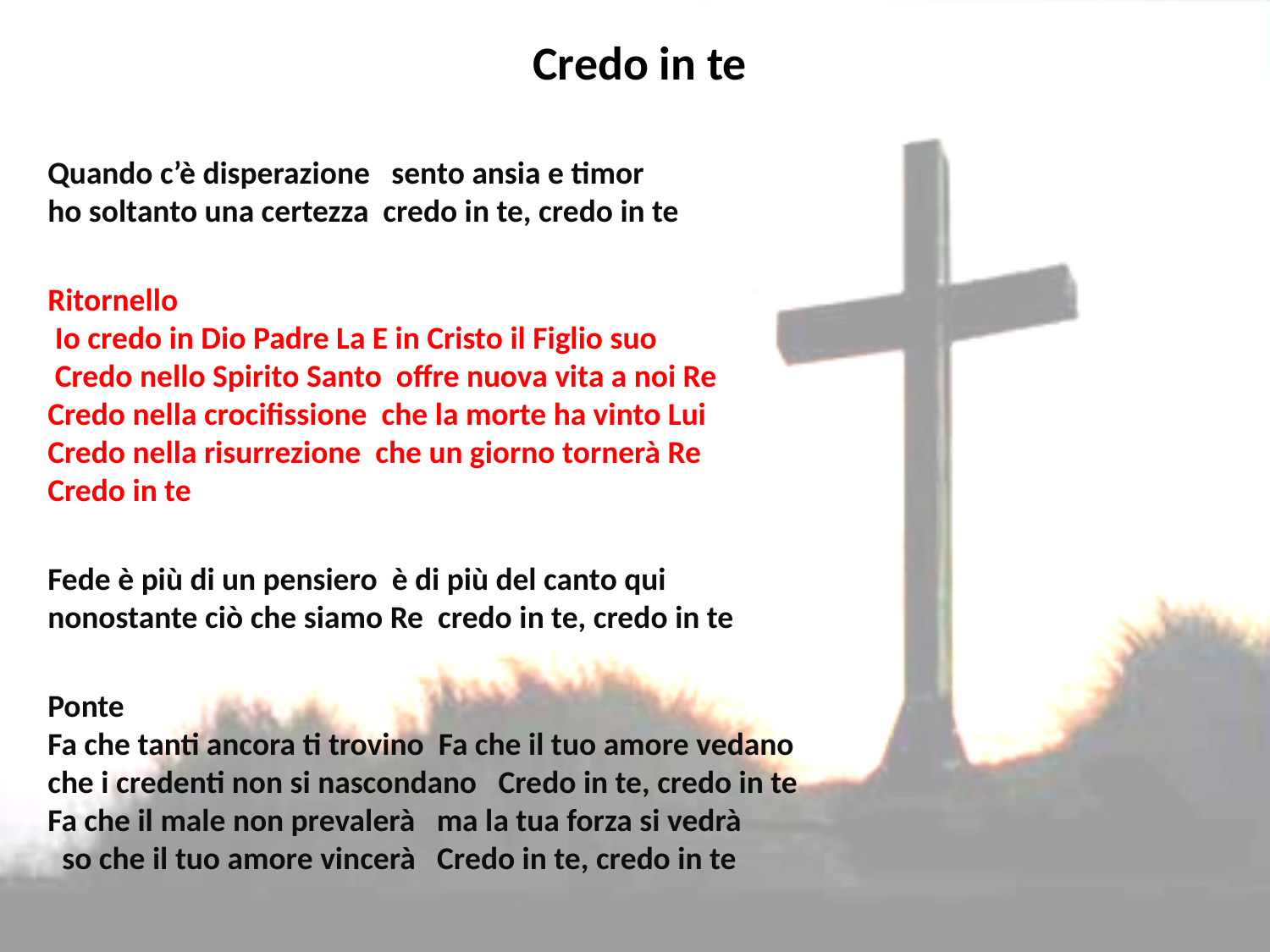

# Credo in te
Quando c’è disperazione   sento ansia e timor                   ho soltanto una certezza  credo in te, credo in te

Ritornello                                                                                        Io credo in Dio Padre La E in Cristo il Figlio suo                      Credo nello Spirito Santo  offre nuova vita a noi Re     Credo nella crocifissione  che la morte ha vinto Lui   Credo nella risurrezione  che un giorno tornerà Re         Credo in te

Fede è più di un pensiero  è di più del canto qui nonostante ciò che siamo Re  credo in te, credo in te

Ponte                                                                                            Fa che tanti ancora ti trovino  Fa che il tuo amore vedano che i credenti non si nascondano   Credo in te, credo in te Fa che il male non prevalerà   ma la tua forza si vedrà           so che il tuo amore vincerà   Credo in te, credo in te